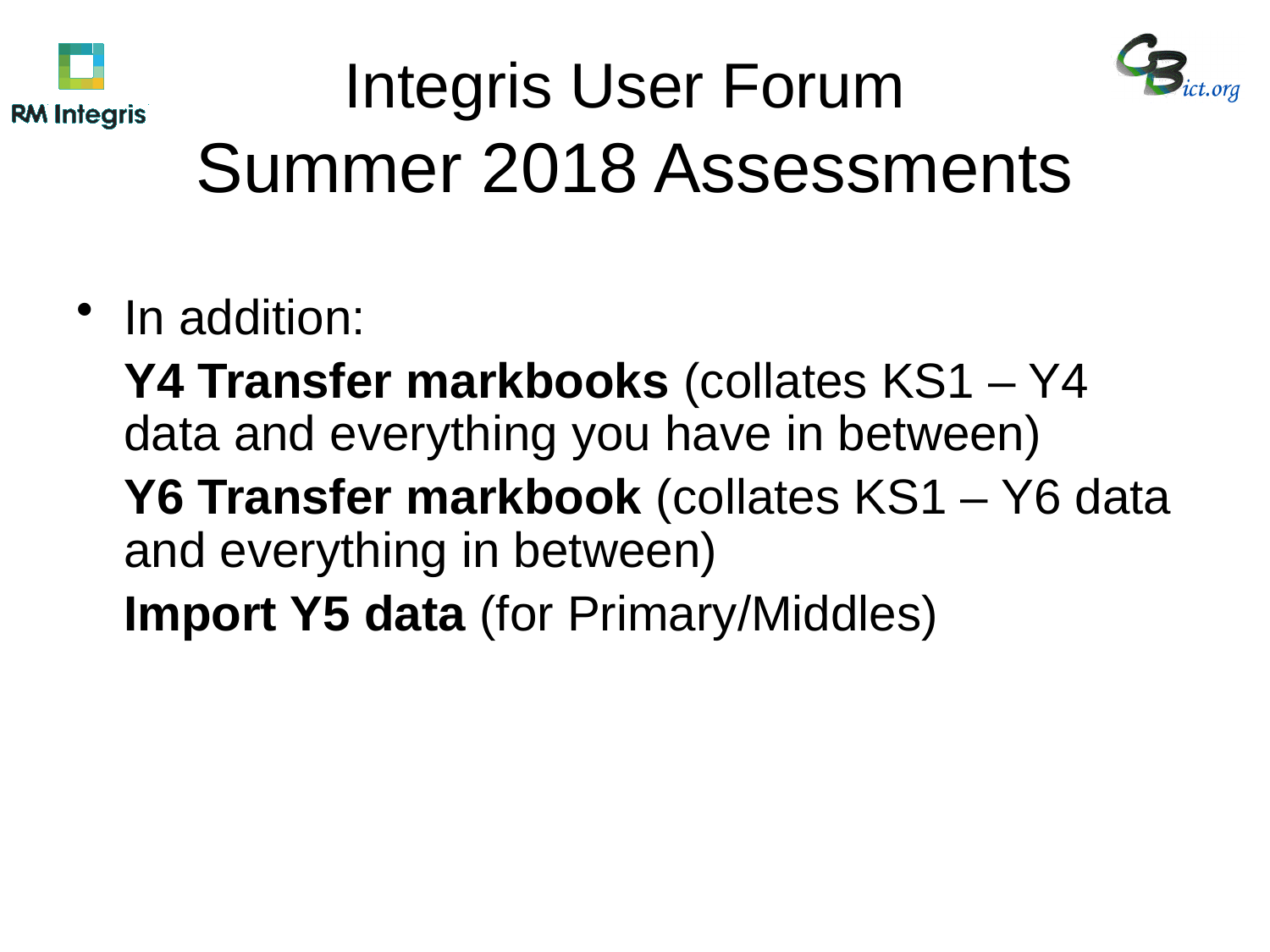

# Integris User Forum Summer 2018 Assessments
In addition:
	Y4 Transfer markbooks (collates KS1 – Y4 data and everything you have in between)
	Y6 Transfer markbook (collates KS1 – Y6 data and everything in between)
	Import Y5 data (for Primary/Middles)